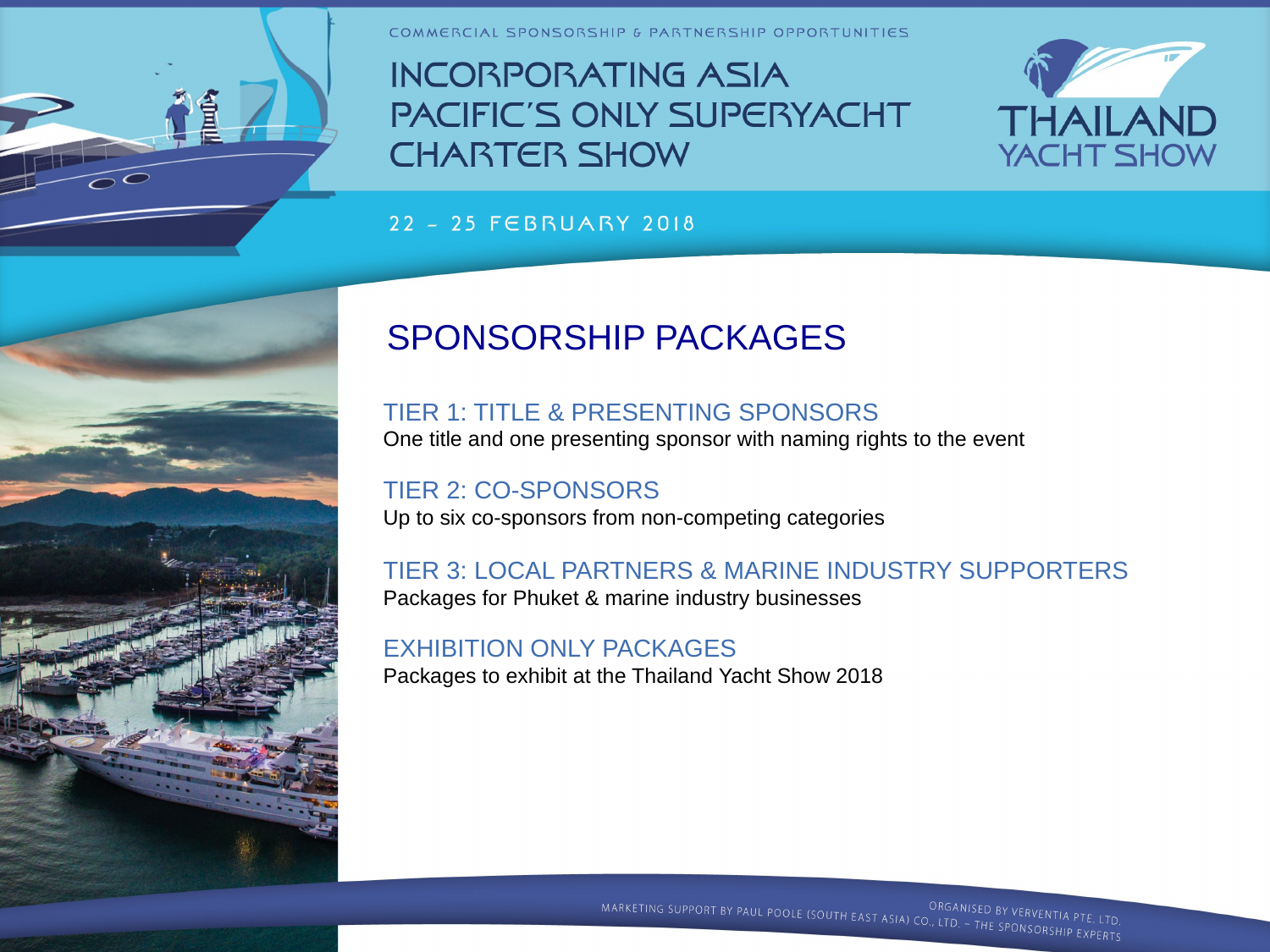

SPONSORSHIP PACKAGES

TIER 1: TITLE & PRESENTING SPONSORS
One title and one presenting sponsor with naming rights to the event

TIER 2: CO-SPONSORS
Up to six co-sponsors from non-competing categories

TIER 3: LOCAL PARTNERS & MARINE INDUSTRY SUPPORTERS
Packages for Phuket & marine industry businesses

EXHIBITION ONLY PACKAGES
Packages to exhibit at the Thailand Yacht Show 2018